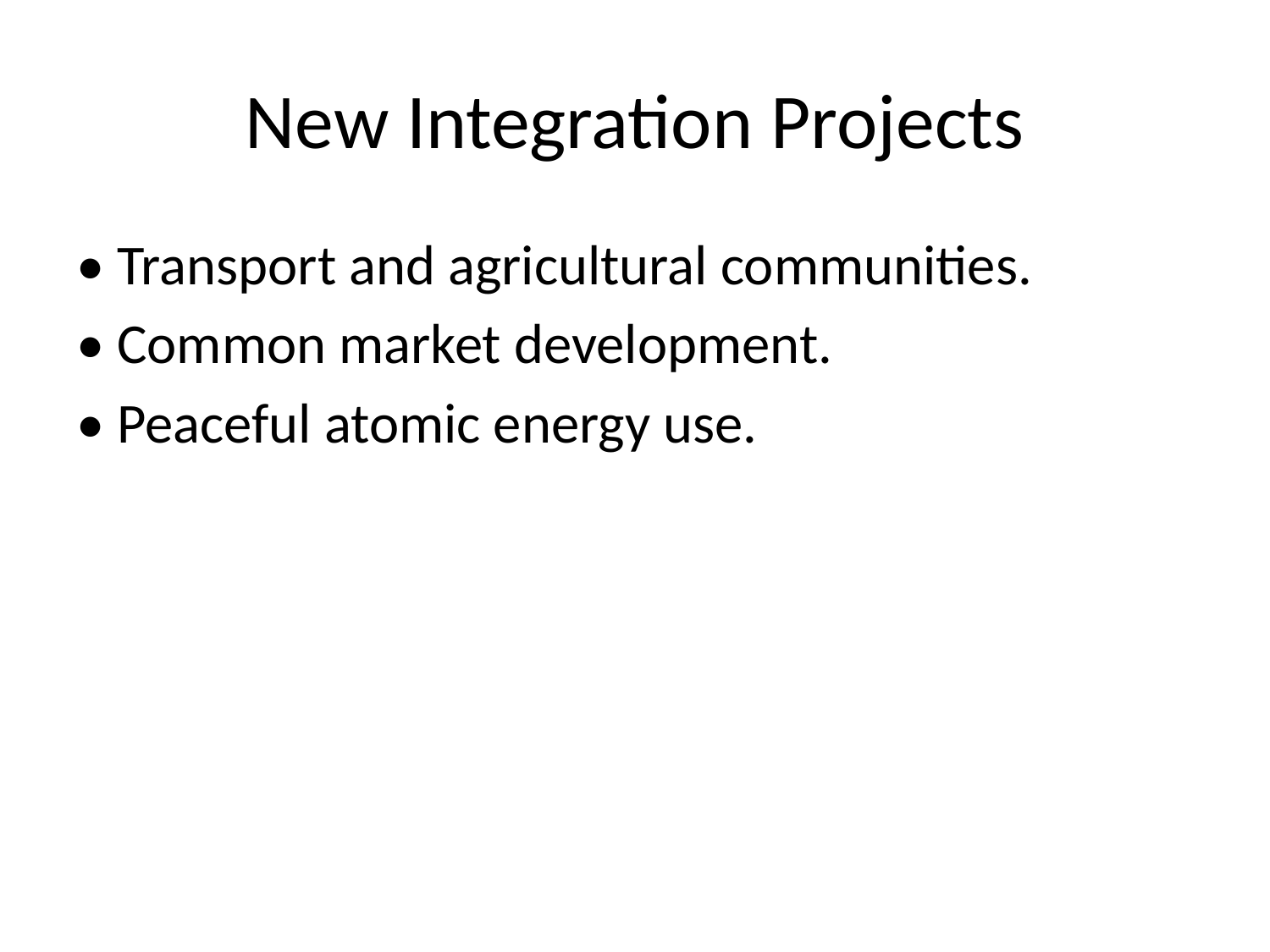

# New Integration Projects
• Transport and agricultural communities.
• Common market development.
• Peaceful atomic energy use.